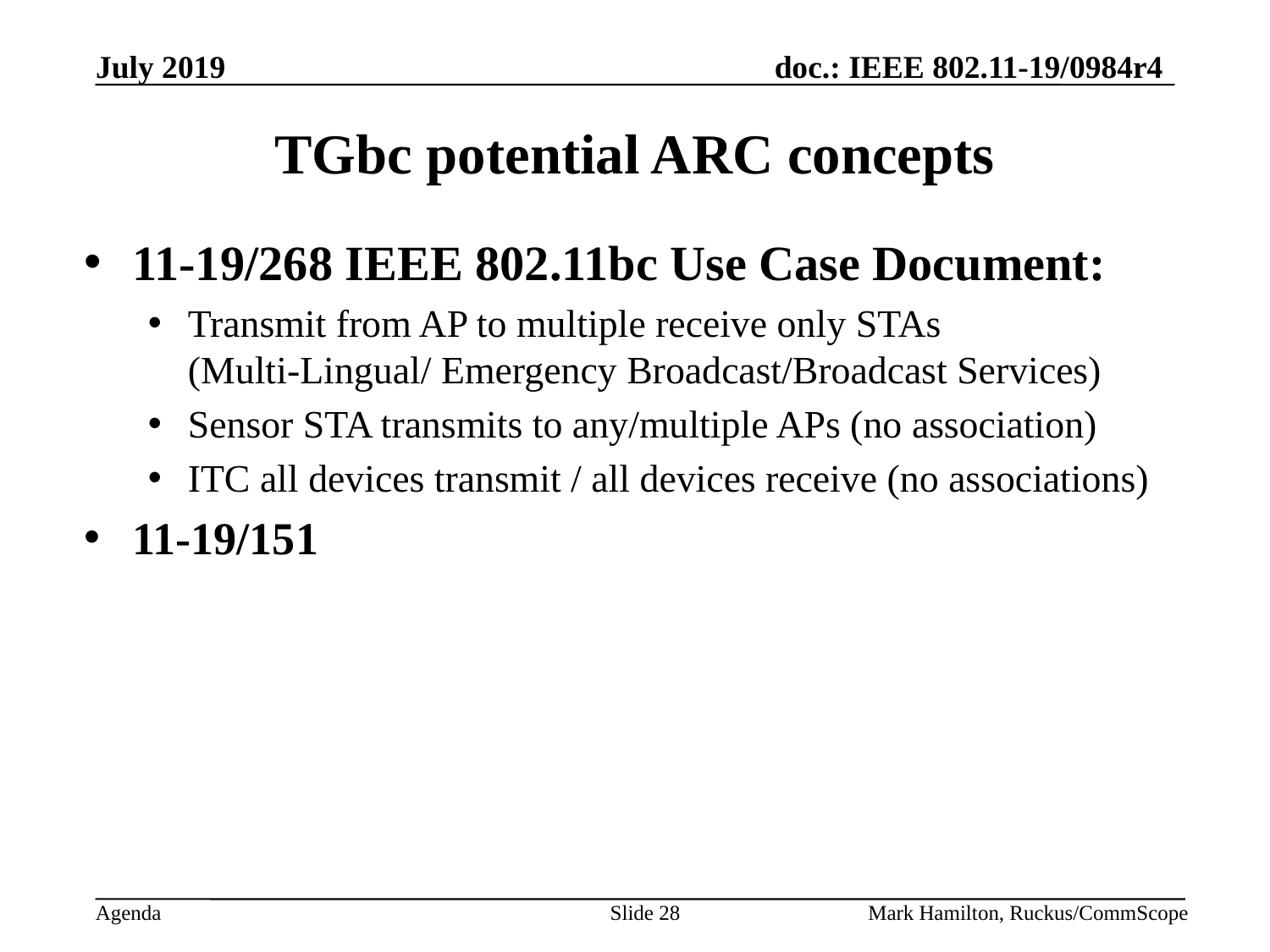

# TGbc potential ARC concepts
11-19/268 IEEE 802.11bc Use Case Document:
Transmit from AP to multiple receive only STAs
(Multi-Lingual/ Emergency Broadcast/Broadcast Services)
Sensor STA transmits to any/multiple APs (no association)
ITC all devices transmit / all devices receive (no associations)
11-19/151